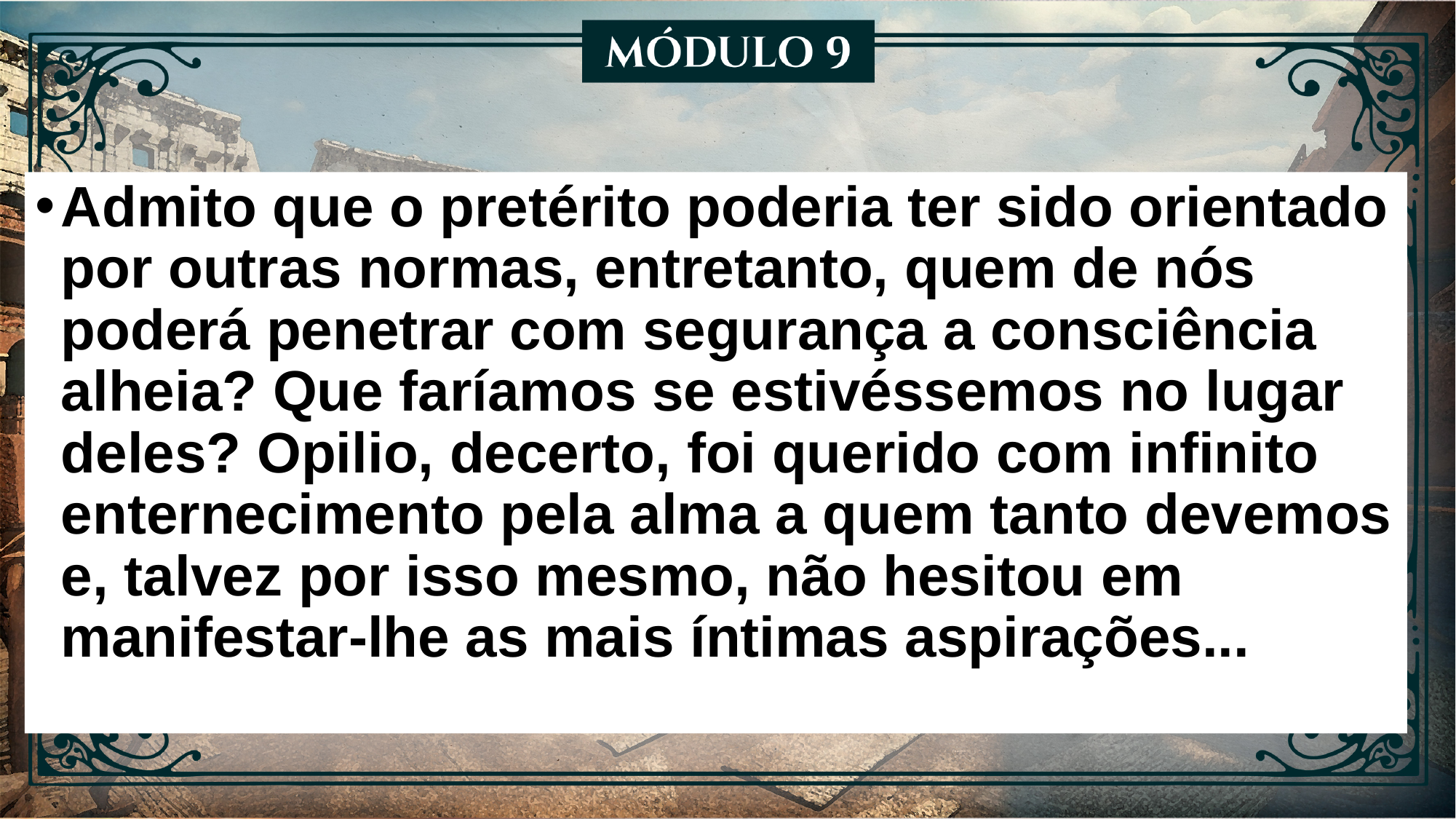

Admito que o pretérito poderia ter sido orientado por outras normas, entretanto, quem de nós poderá penetrar com segurança a consciência alheia? Que faríamos se estivéssemos no lugar deles? Opilio, decerto, foi querido com infinito enternecimento pela alma a quem tanto devemos e, talvez por isso mesmo, não hesitou em manifestar-lhe as mais íntimas aspirações...